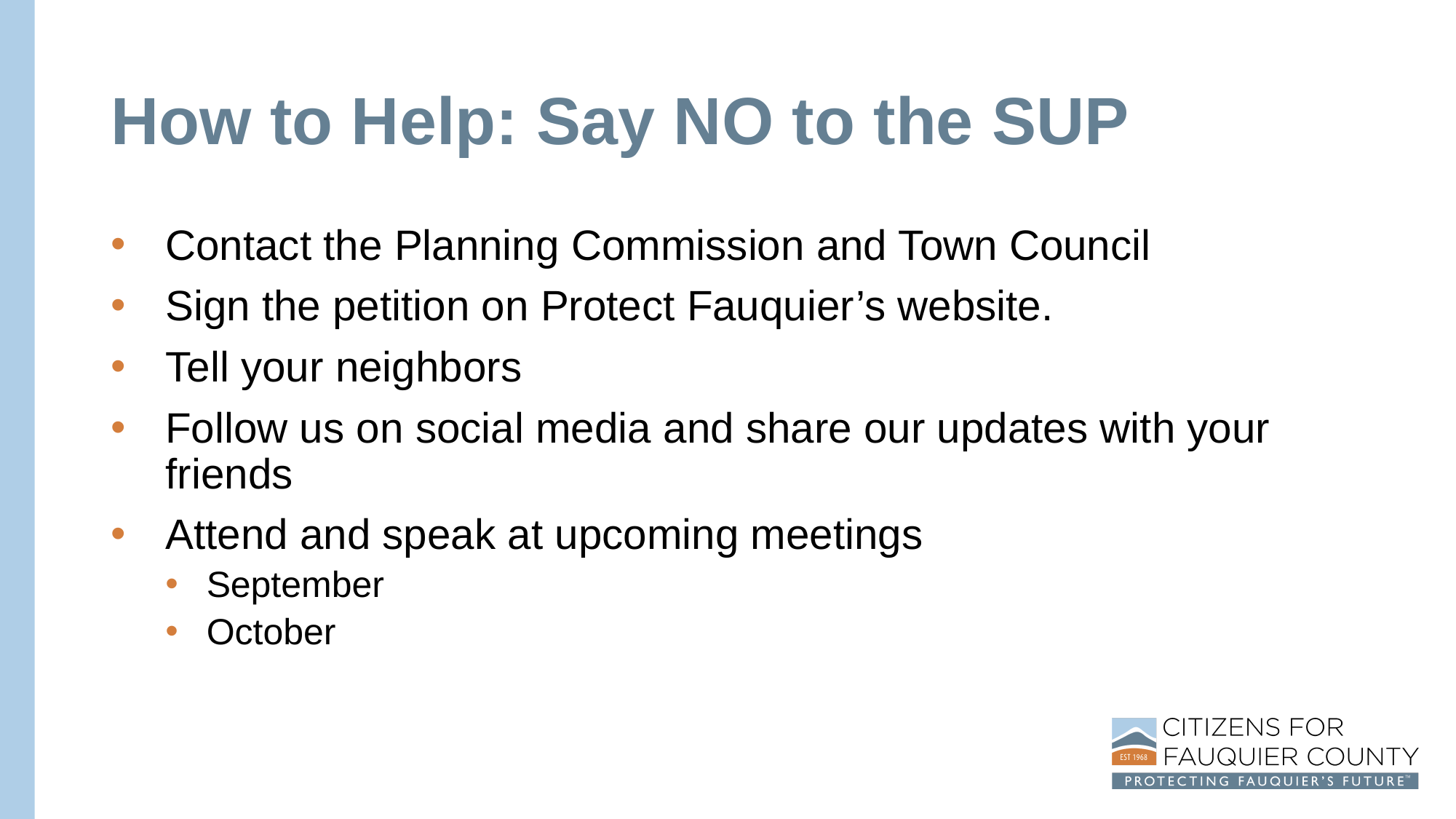

# How to Help: Say NO to the SUP
Contact the Planning Commission and Town Council
Sign the petition on Protect Fauquier’s website.
Tell your neighbors
Follow us on social media and share our updates with your friends
Attend and speak at upcoming meetings
September
October